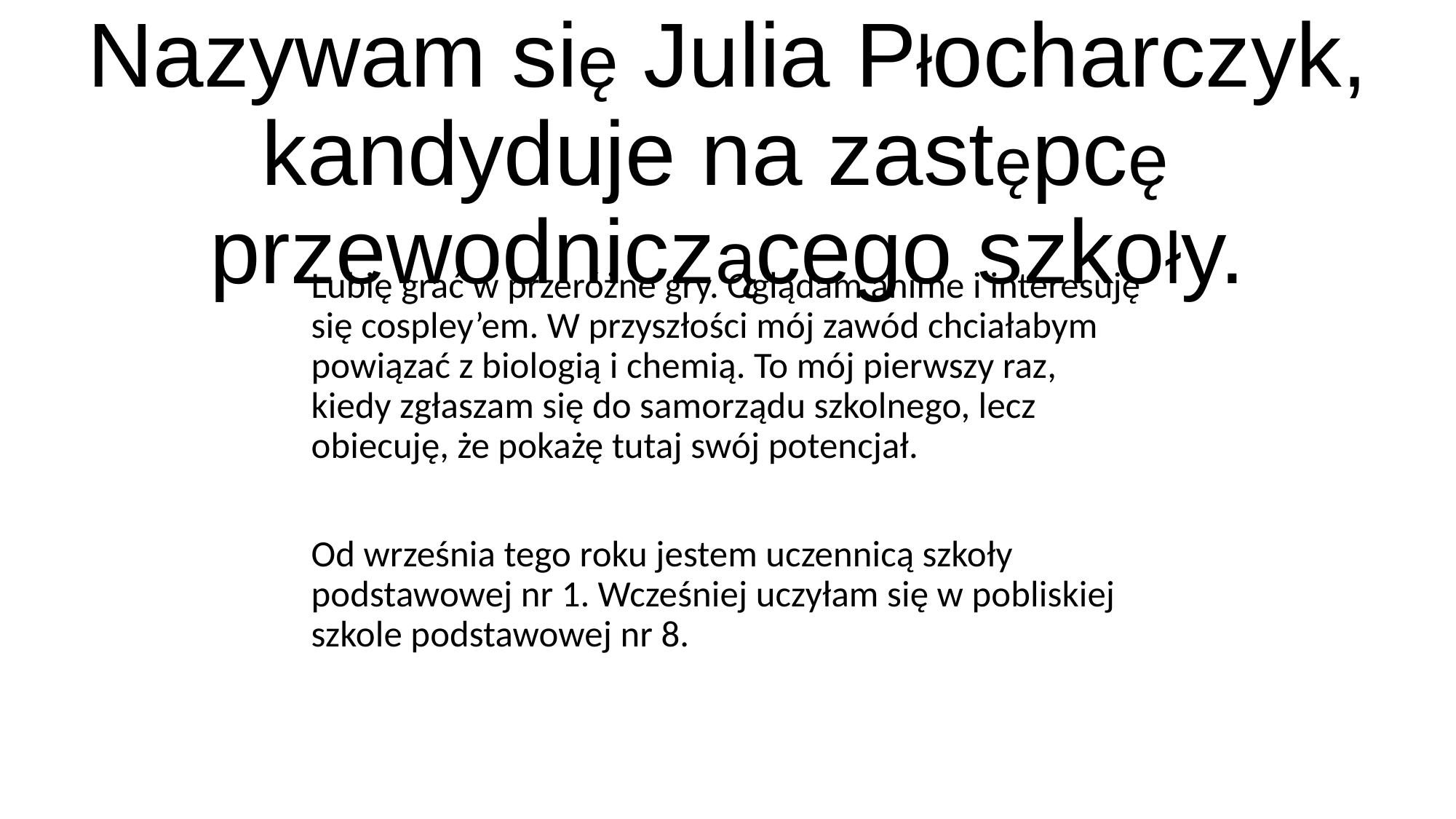

# Nazywam się Julia Płocharczyk, kandyduje na zastępcę  przewodniczącego szkoły.
Lubię grać w przeróżne gry. Oglądam anime i interesuję się cospley’em. W przyszłości mój zawód chciałabym powiązać z biologią i chemią. To mój pierwszy raz, kiedy zgłaszam się do samorządu szkolnego, lecz obiecuję, że pokażę tutaj swój potencjał.

Od września tego roku jestem uczennicą szkoły podstawowej nr 1. Wcześniej uczyłam się w pobliskiej szkole podstawowej nr 8.